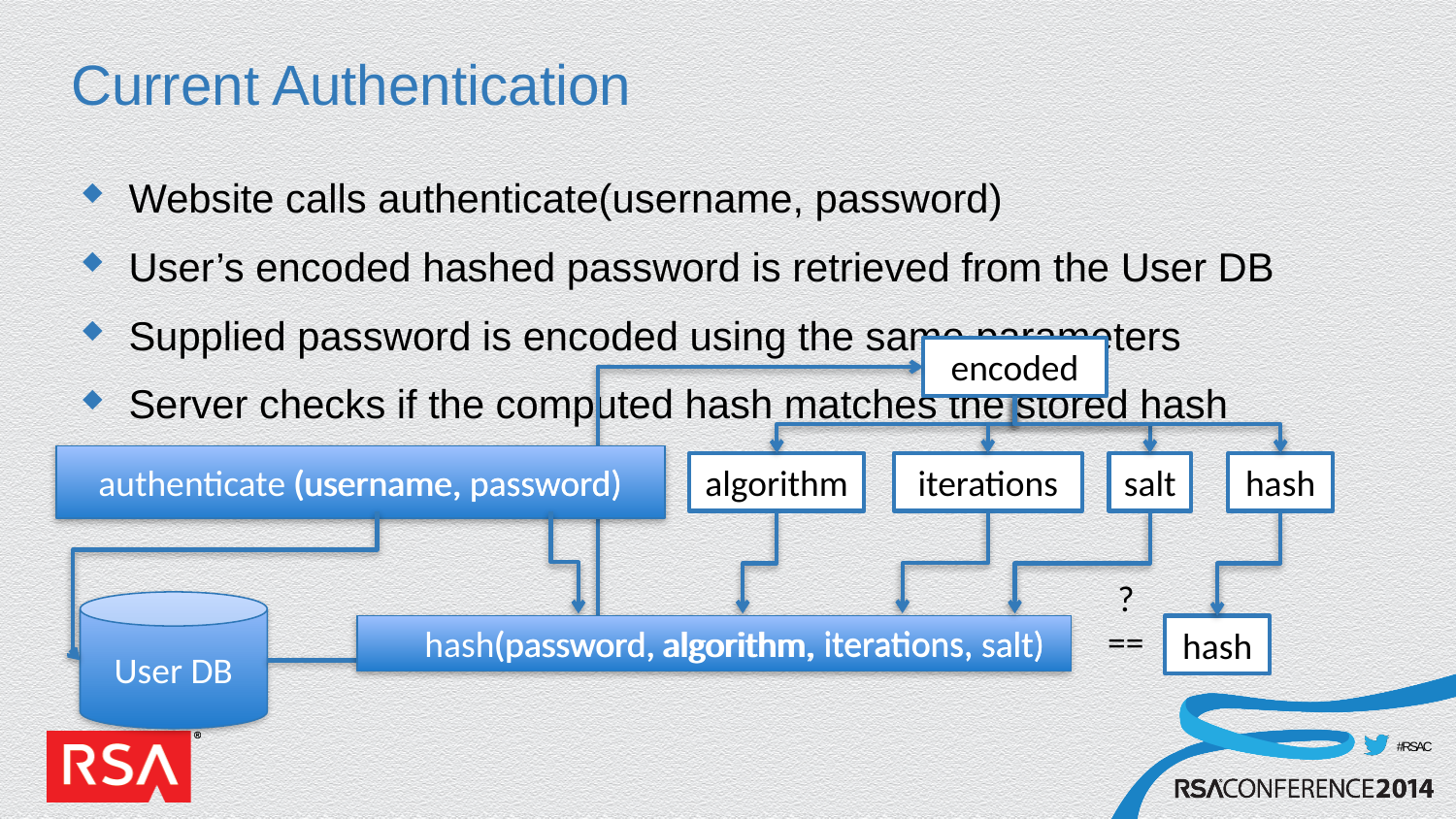

# Current Authentication
Website calls authenticate(username, password)
User’s encoded hashed password is retrieved from the User DB
Supplied password is encoded using the same parameters
Server checks if the computed hash matches the stored hash

encoded
authenticate (username, password)
password)
(username,
hash
algorithm
iterations
salt
?
==
User DB
iterations,
(password,
algorithm,
salt)
     hash(password, algorithm, iterations, salt)
hash